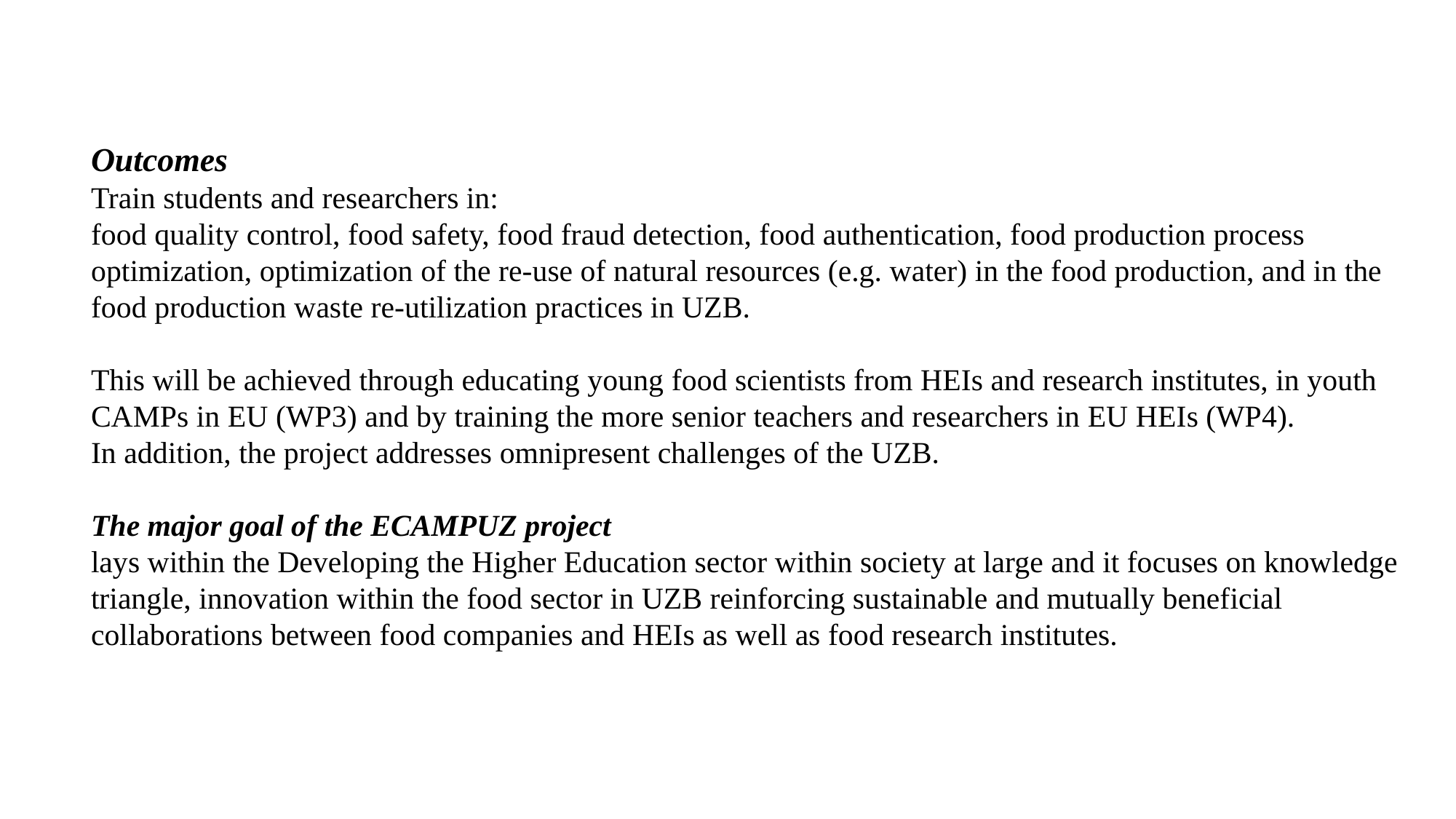

Outcomes
Train students and researchers in:
food quality control, food safety, food fraud detection, food authentication, food production process optimization, optimization of the re-use of natural resources (e.g. water) in the food production, and in the food production waste re-utilization practices in UZB.

This will be achieved through educating young food scientists from HEIs and research institutes, in youth CAMPs in EU (WP3) and by training the more senior teachers and researchers in EU HEIs (WP4).
In addition, the project addresses omnipresent challenges of the UZB.

The major goal of the ECAMPUZ project
lays within the Developing the Higher Education sector within society at large and it focuses on knowledge triangle, innovation within the food sector in UZB reinforcing sustainable and mutually beneficial collaborations between food companies and HEIs as well as food research institutes.